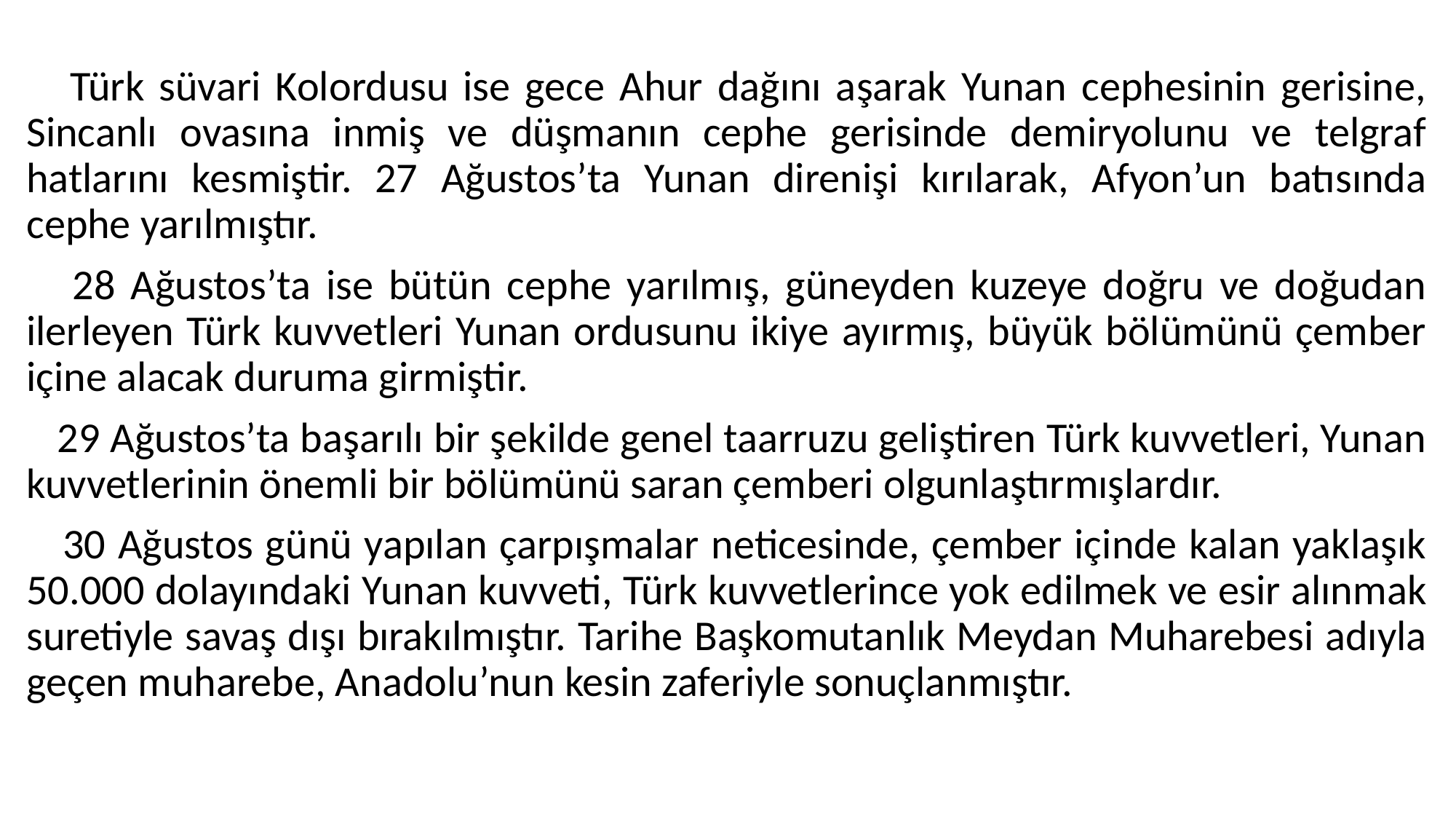

#
   Türk süvari Kolordusu ise gece Ahur dağını aşarak Yunan cephesinin gerisine, Sincanlı ovasına inmiş ve düşmanın cephe gerisinde demiryolunu ve telgraf hatlarını kesmiştir. 27 Ağustos’ta Yunan direnişi kırılarak, Afyon’un batısında cephe yarılmıştır.
   28 Ağustos’ta ise bütün cephe yarılmış, güneyden kuzeye doğru ve doğudan ilerleyen Türk kuvvetleri Yunan ordusunu ikiye ayırmış, büyük bölümünü çember içine alacak duruma girmiştir.
   29 Ağustos’ta başarılı bir şekilde genel taarruzu geliştiren Türk kuvvetleri, Yunan kuvvetlerinin önemli bir bölümünü saran çemberi olgunlaştırmışlardır.
   30 Ağustos günü yapılan çarpışmalar neticesinde, çember içinde kalan yaklaşık 50.000 dolayındaki Yunan kuvveti, Türk kuvvetlerince yok edilmek ve esir alınmak suretiyle savaş dışı bırakılmıştır. Tarihe Başkomutanlık Meydan Muharebesi adıyla geçen muharebe, Anadolu’nun kesin zaferiyle sonuçlanmıştır.